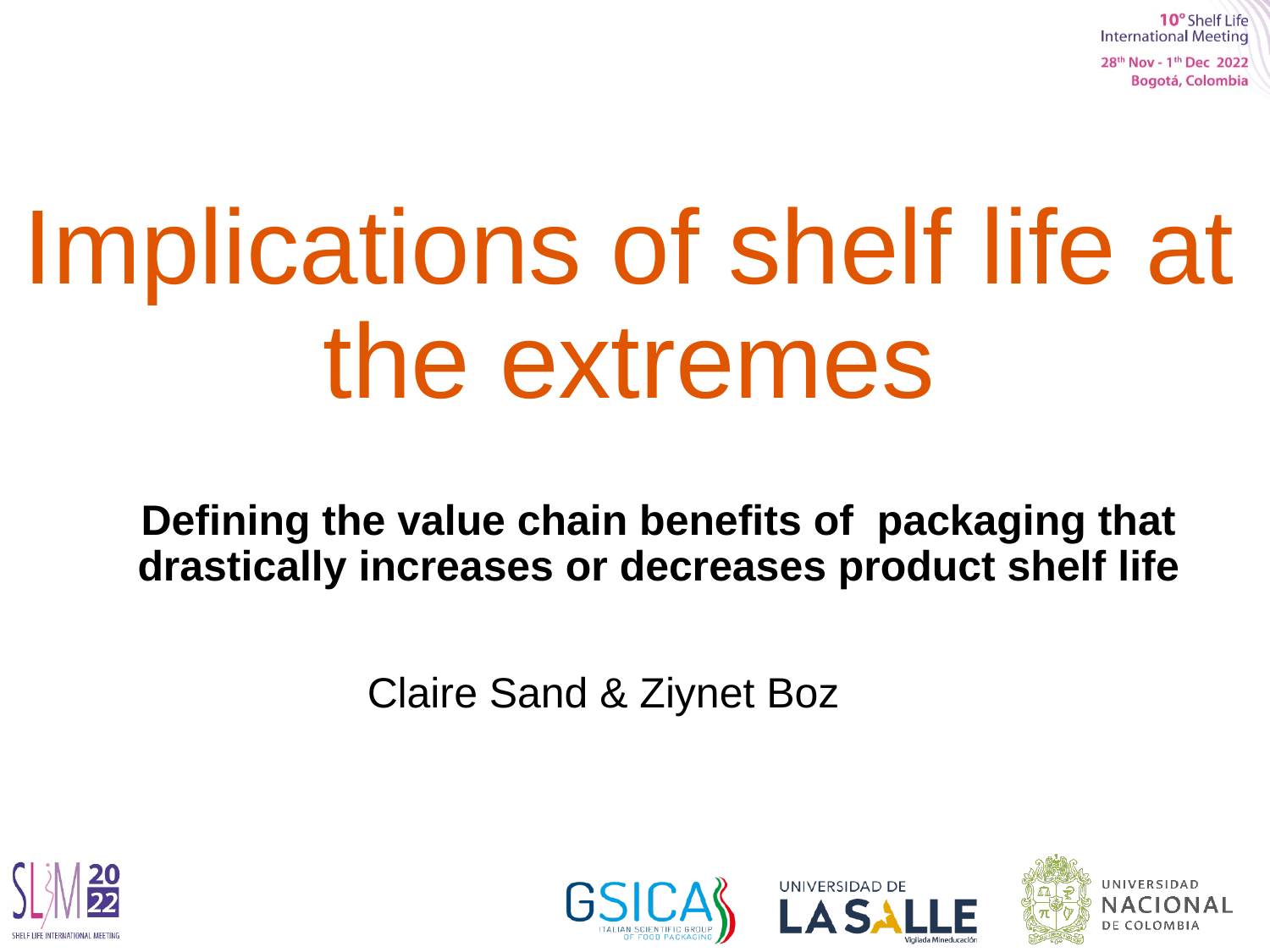

# Implications of shelf life at the extremes
Defining the value chain benefits of  packaging that drastically increases or decreases product shelf life

		 Claire Sand & Ziynet Boz